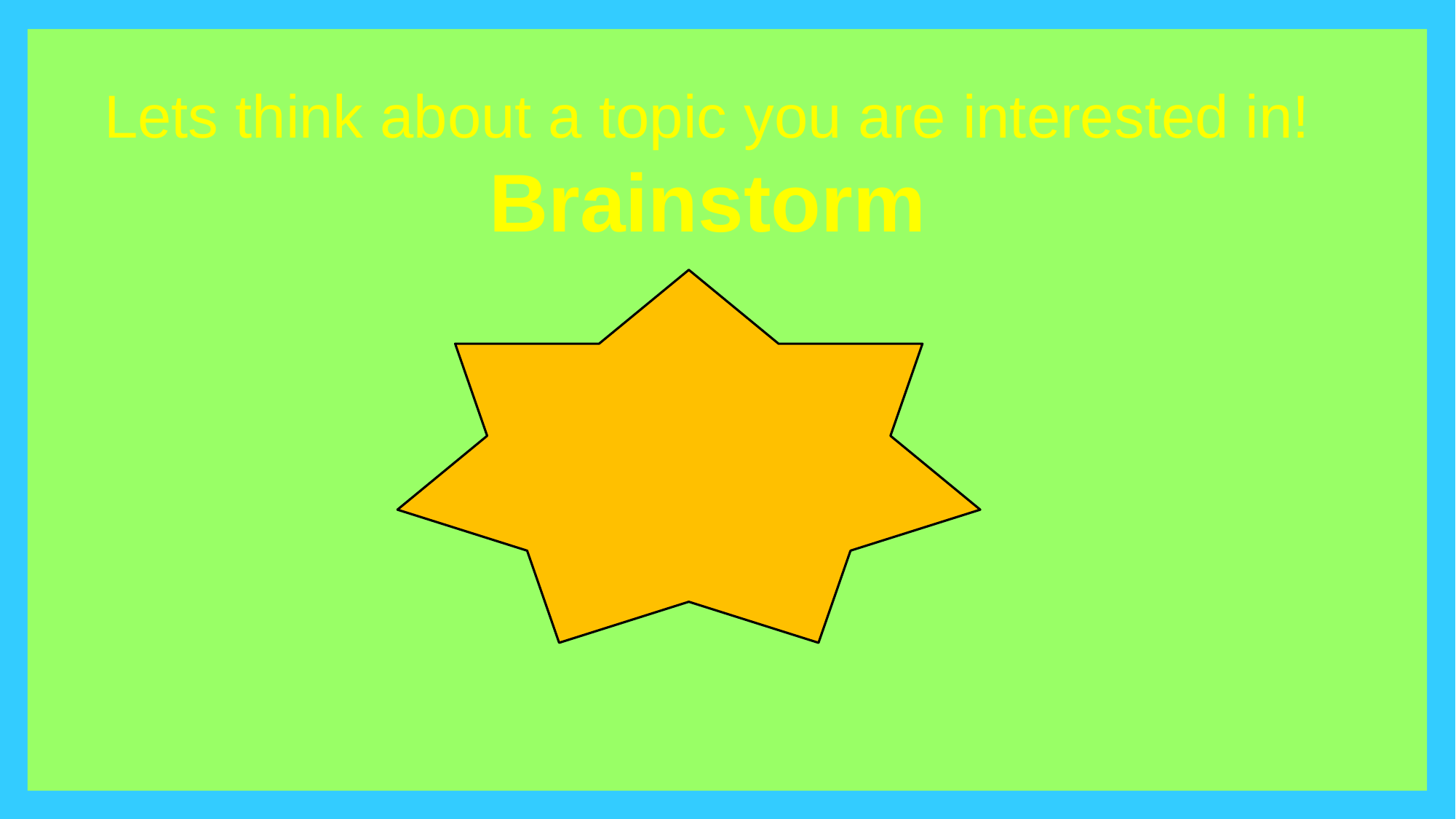

Lets think about a topic you are interested in!
Brainstorm